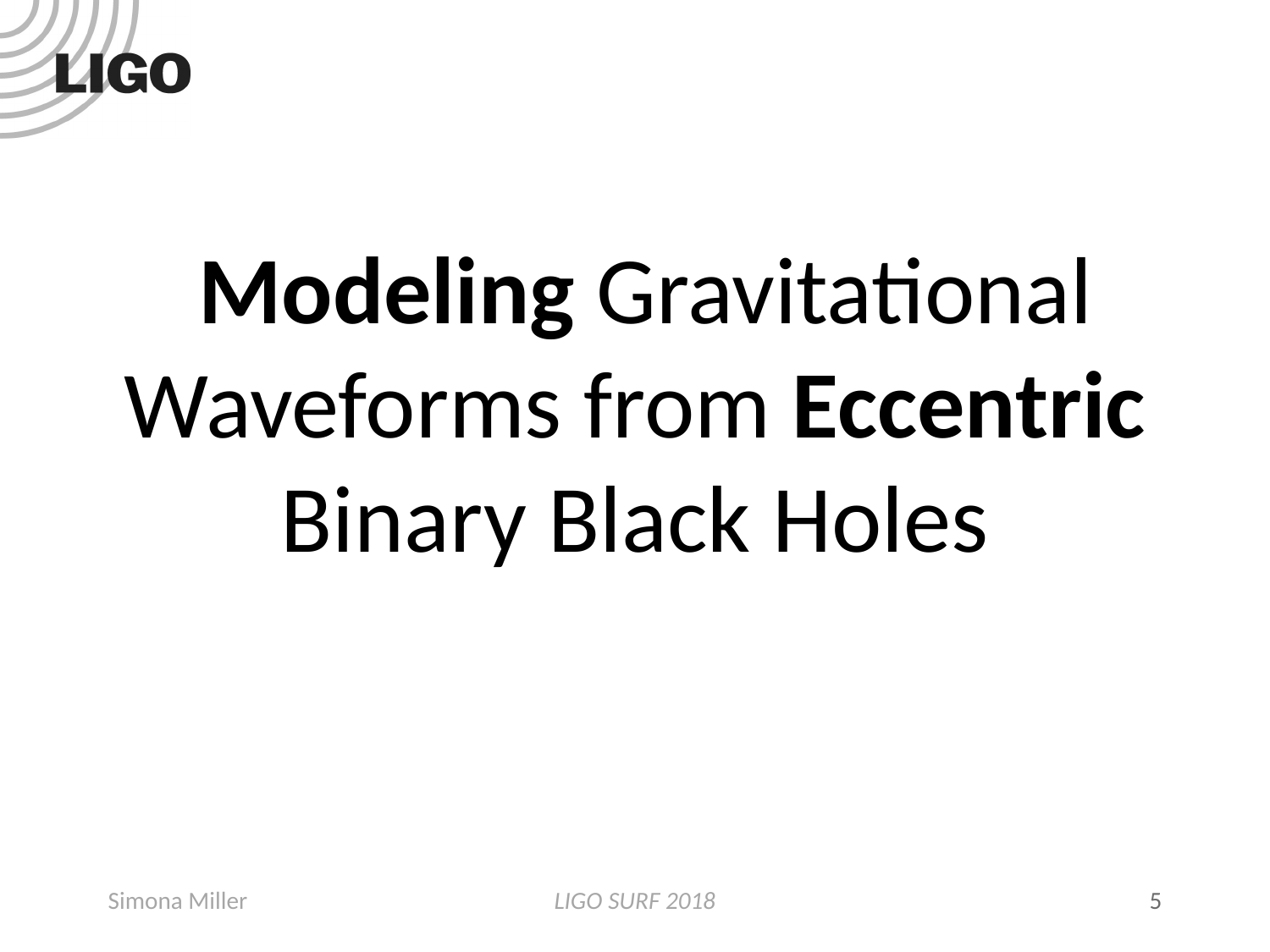

Modeling Gravitational Waveforms from Eccentric Binary Black Holes
Simona Miller
LIGO SURF 2018
5